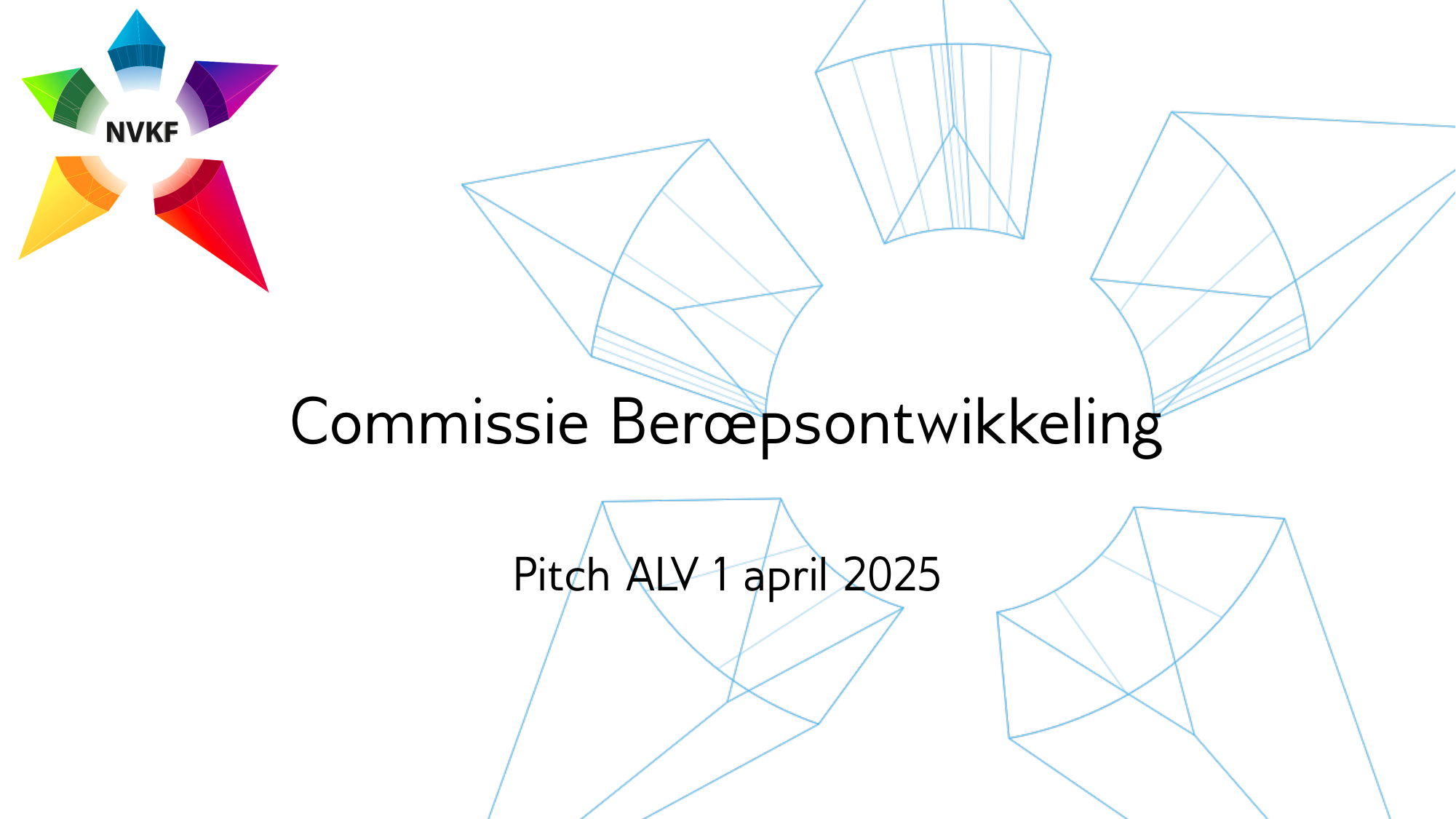

# Commissie Beroepsontwikkeling
Pitch ALV 1 april 2025